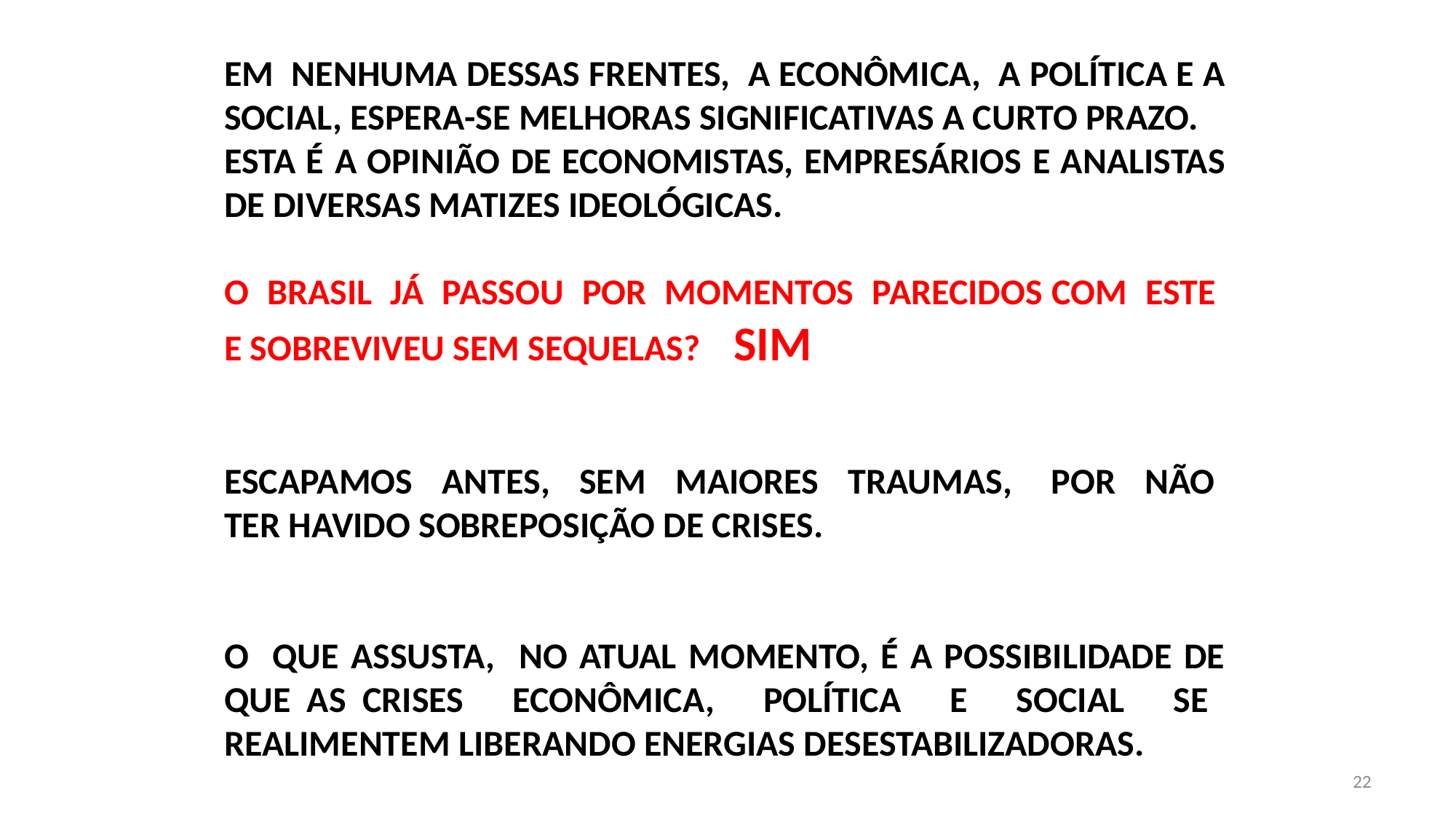

EM  NENHUMA DESSAS FRENTES,  A ECONÔMICA,  A POLÍTICA E A
SOCIAL, ESPERA-SE MELHORAS SIGNIFICATIVAS A CURTO PRAZO.
ESTA É A OPINIÃO DE ECONOMISTAS, EMPRESÁRIOS E ANALISTAS DE DIVERSAS MATIZES IDEOLÓGICAS.

O  BRASIL  JÁ  PASSOU  POR  MOMENTOS  PARECIDOS COM  ESTE  E SOBREVIVEU SEM SEQUELAS?    SIM

ESCAPAMOS   ANTES,   SEM   MAIORES   TRAUMAS,    POR   NÃO  TER HAVIDO SOBREPOSIÇÃO DE CRISES.

O  QUE ASSUSTA,  NO ATUAL MOMENTO, É A POSSIBILIDADE DE QUE AS CRISES   ECONÔMICA,   POLÍTICA   E   SOCIAL   SE  REALIMENTEM LIBERANDO ENERGIAS DESESTABILIZADORAS.
22